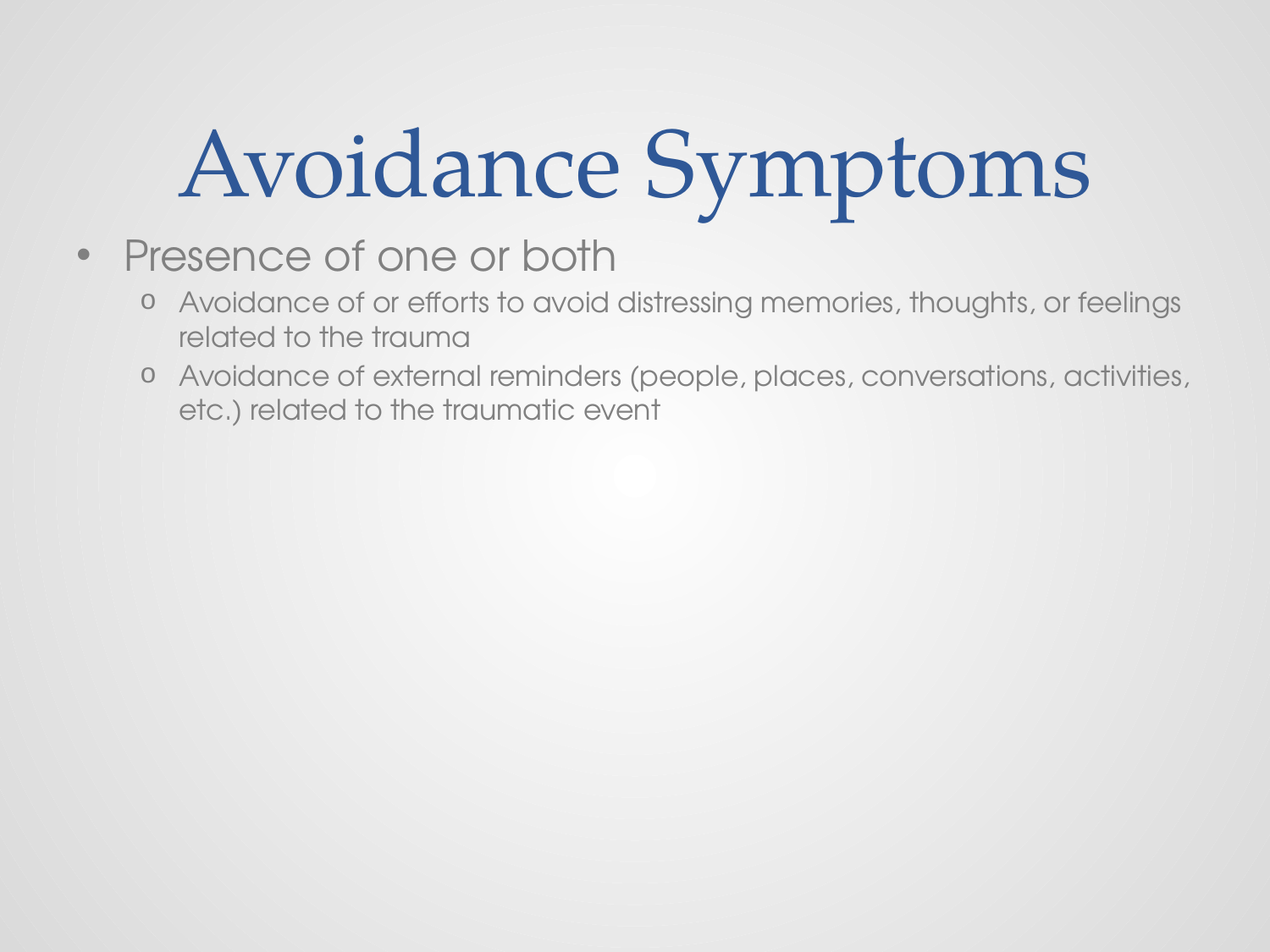

# Avoidance Symptoms
Presence of one or both
Avoidance of or efforts to avoid distressing memories, thoughts, or feelings related to the trauma
Avoidance of external reminders (people, places, conversations, activities, etc.) related to the traumatic event